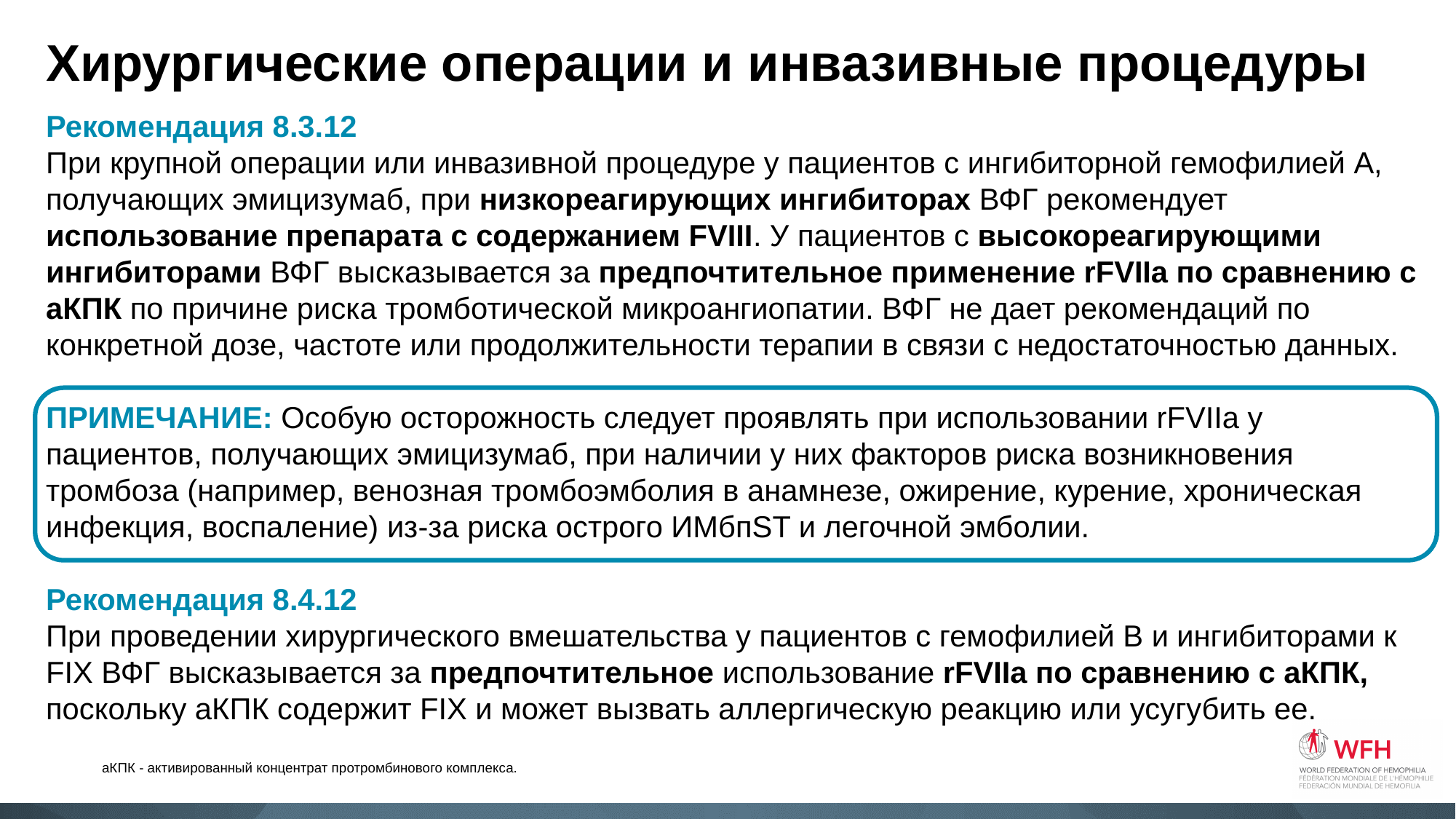

# Хирургические операции и инвазивные процедуры
Рекомендация 8.3.12
При крупной операции или инвазивной процедуре у пациентов с ингибиторной гемофилией А, получающих эмицизумаб, при низкореагирующих ингибиторах ВФГ рекомендует использование препарата с содержанием FVIII. У пациентов с высокореагирующими ингибиторами ВФГ высказывается за предпочтительное применение rFVIIa по сравнению с аКПК по причине риска тромботической микроангиопатии. ВФГ не дает рекомендаций по конкретной дозе, частоте или продолжительности терапии в связи с недостаточностью данных.

ПРИМЕЧАНИЕ: Особую осторожность следует проявлять при использовании rFVIIa у пациентов, получающих эмицизумаб, при наличии у них факторов риска возникновения тромбоза (например, венозная тромбоэмболия в анамнезе, ожирение, курение, хроническая инфекция, воспаление) из-за риска острого ИМбпST и легочной эмболии.

Рекомендация 8.4.12
При проведении хирургического вмешательства у пациентов с гемофилией В и ингибиторами к FIX ВФГ высказывается за предпочтительное использование rFVIIa по сравнению с аКПК, поскольку аКПК содержит FIX и может вызвать аллергическую реакцию или усугубить ее.

аКПК - активированный концентрат протромбинового комплекса.